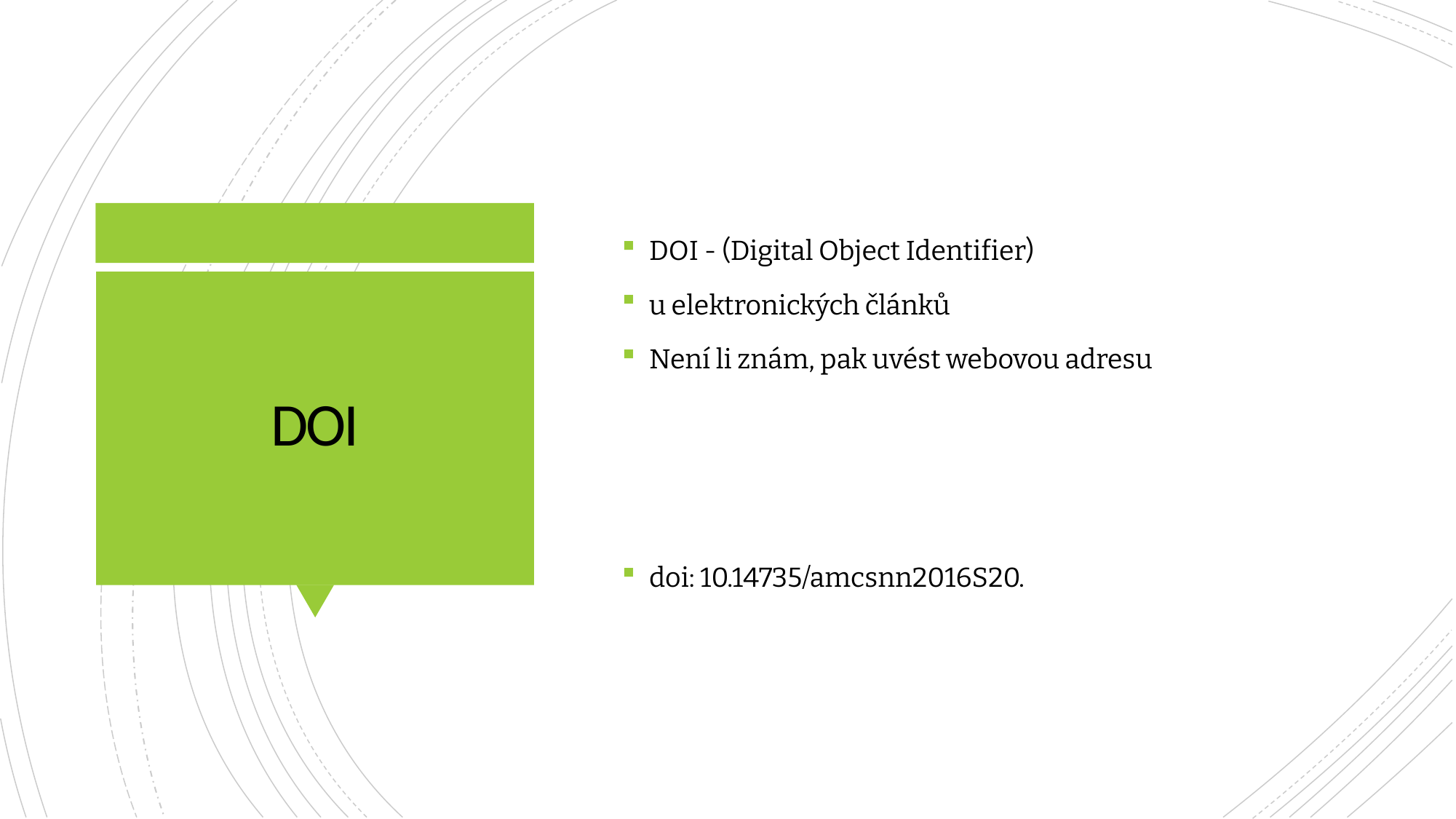

DOI - (Digital Object Identifier)
u elektronických článků
Není li znám, pak uvést webovou adresu

doi: 10.14735/amcsnn2016S20.
# DOI